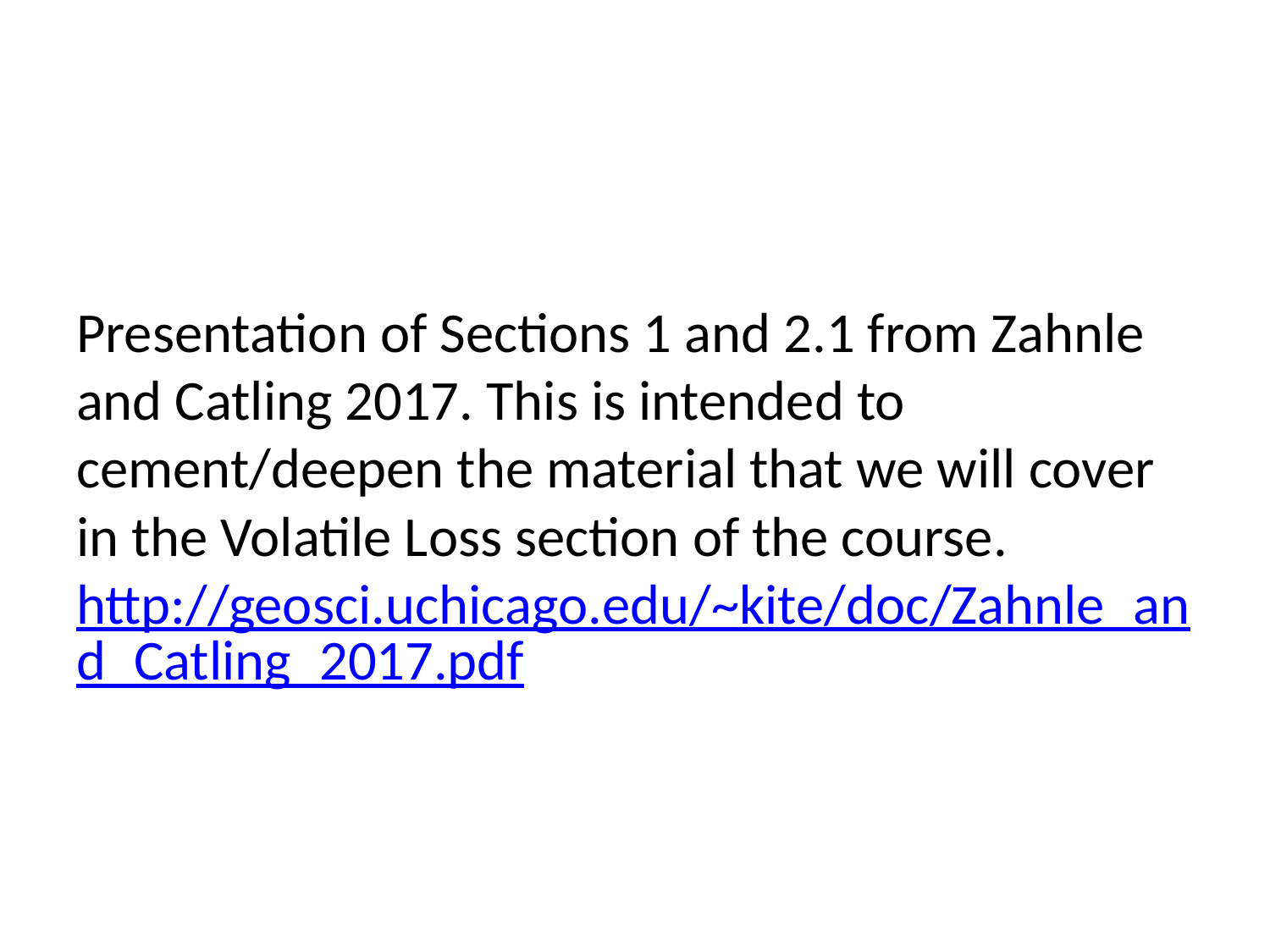

#
Presentation of Sections 1 and 2.1 from Zahnle and Catling 2017. This is intended to cement/deepen the material that we will cover in the Volatile Loss section of the course. http://geosci.uchicago.edu/~kite/doc/Zahnle_and_Catling_2017.pdf